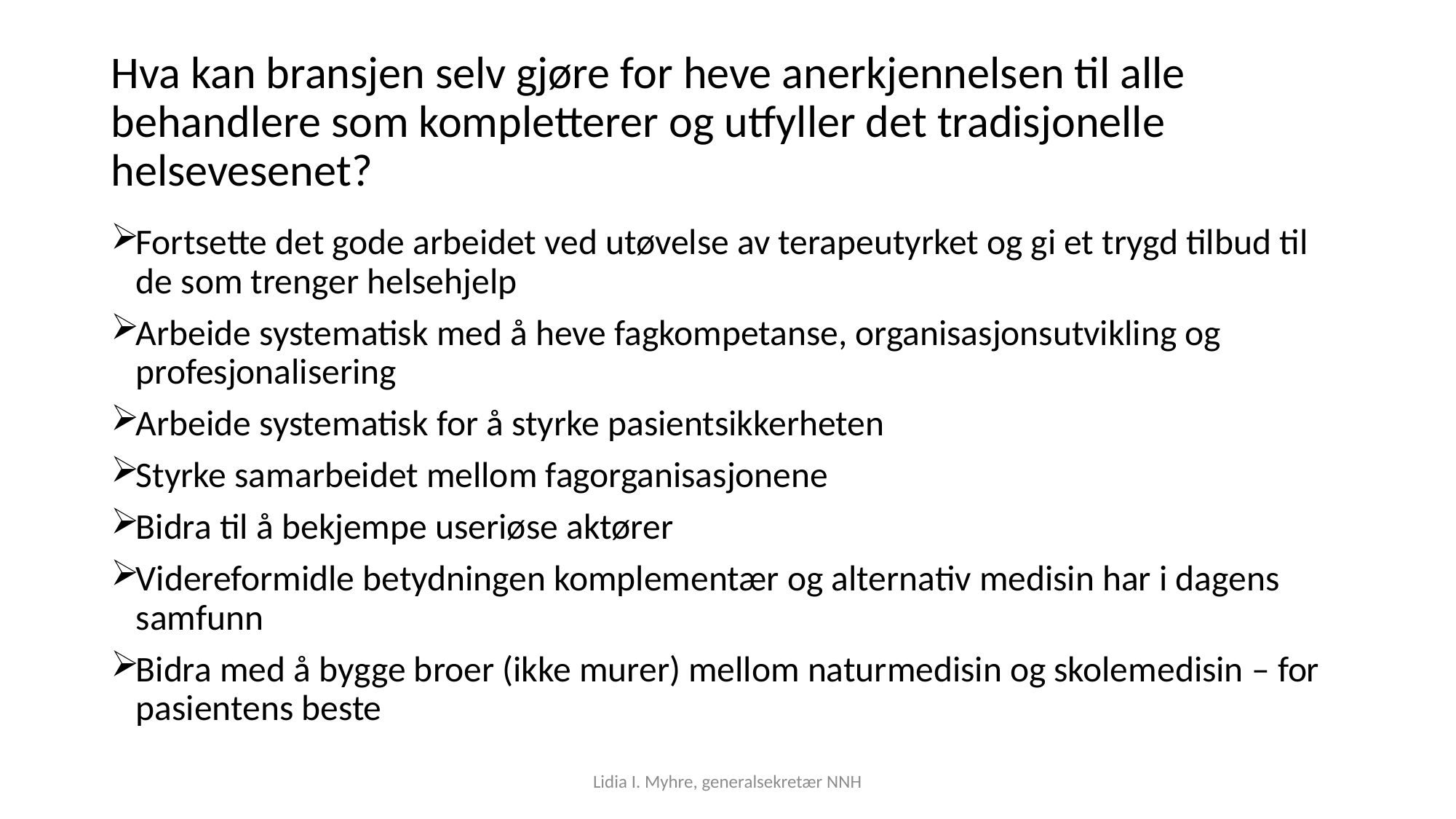

# Hva kan bransjen selv gjøre for heve anerkjennelsen til alle behandlere som kompletterer og utfyller det tradisjonelle helsevesenet?
Fortsette det gode arbeidet ved utøvelse av terapeutyrket og gi et trygd tilbud til de som trenger helsehjelp
Arbeide systematisk med å heve fagkompetanse, organisasjonsutvikling og profesjonalisering
Arbeide systematisk for å styrke pasientsikkerheten
Styrke samarbeidet mellom fagorganisasjonene
Bidra til å bekjempe useriøse aktører
Videreformidle betydningen komplementær og alternativ medisin har i dagens samfunn
Bidra med å bygge broer (ikke murer) mellom naturmedisin og skolemedisin – for pasientens beste

Lidia I. Myhre, generalsekretær NNH